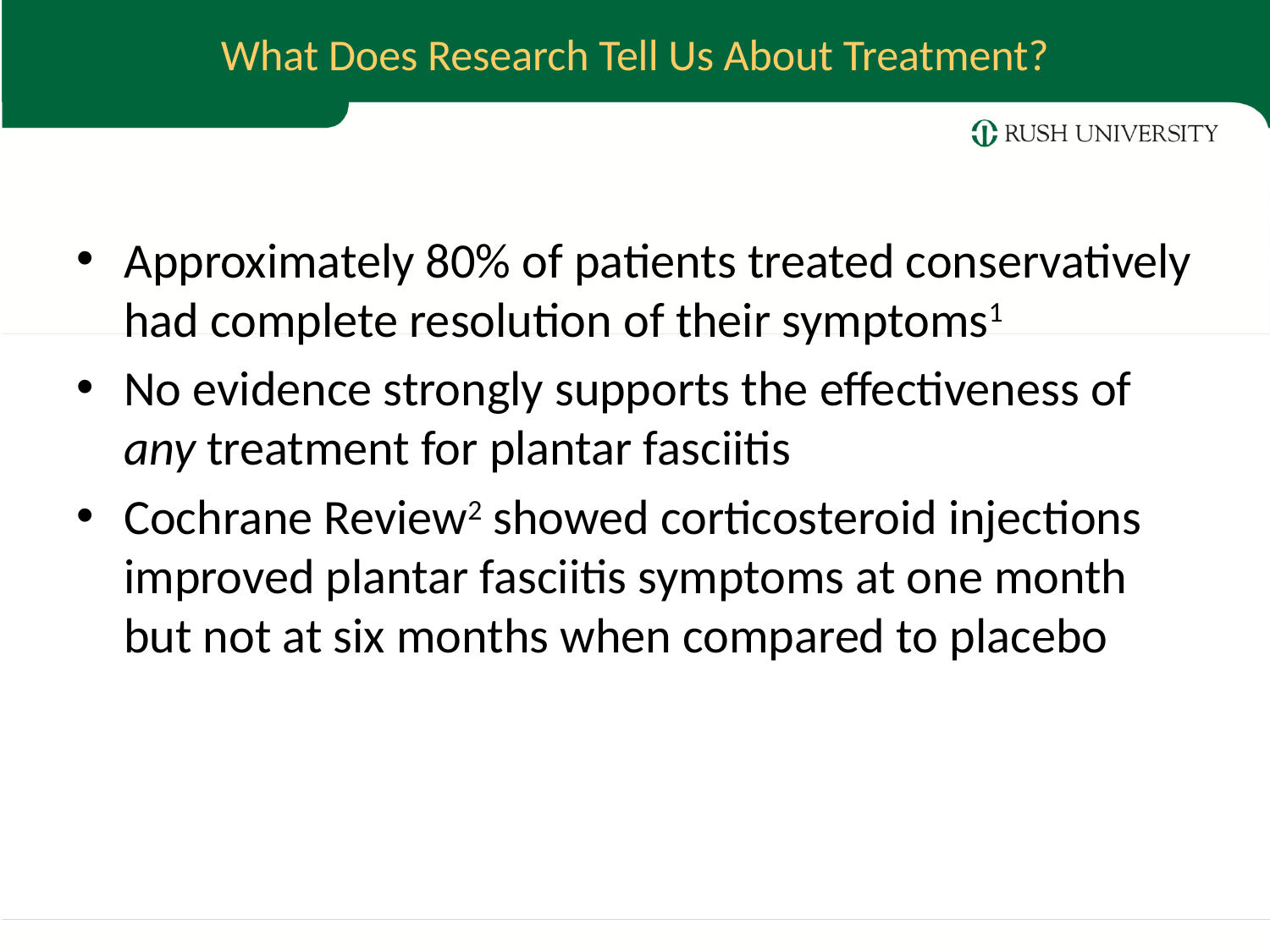

# What Does Research Tell Us About Treatment?
Approximately 80% of patients treated conservatively had complete resolution of their symptoms1
No evidence strongly supports the effectiveness of any treatment for plantar fasciitis
Cochrane Review2 showed corticosteroid injections improved plantar fasciitis symptoms at one month but not at six months when compared to placebo